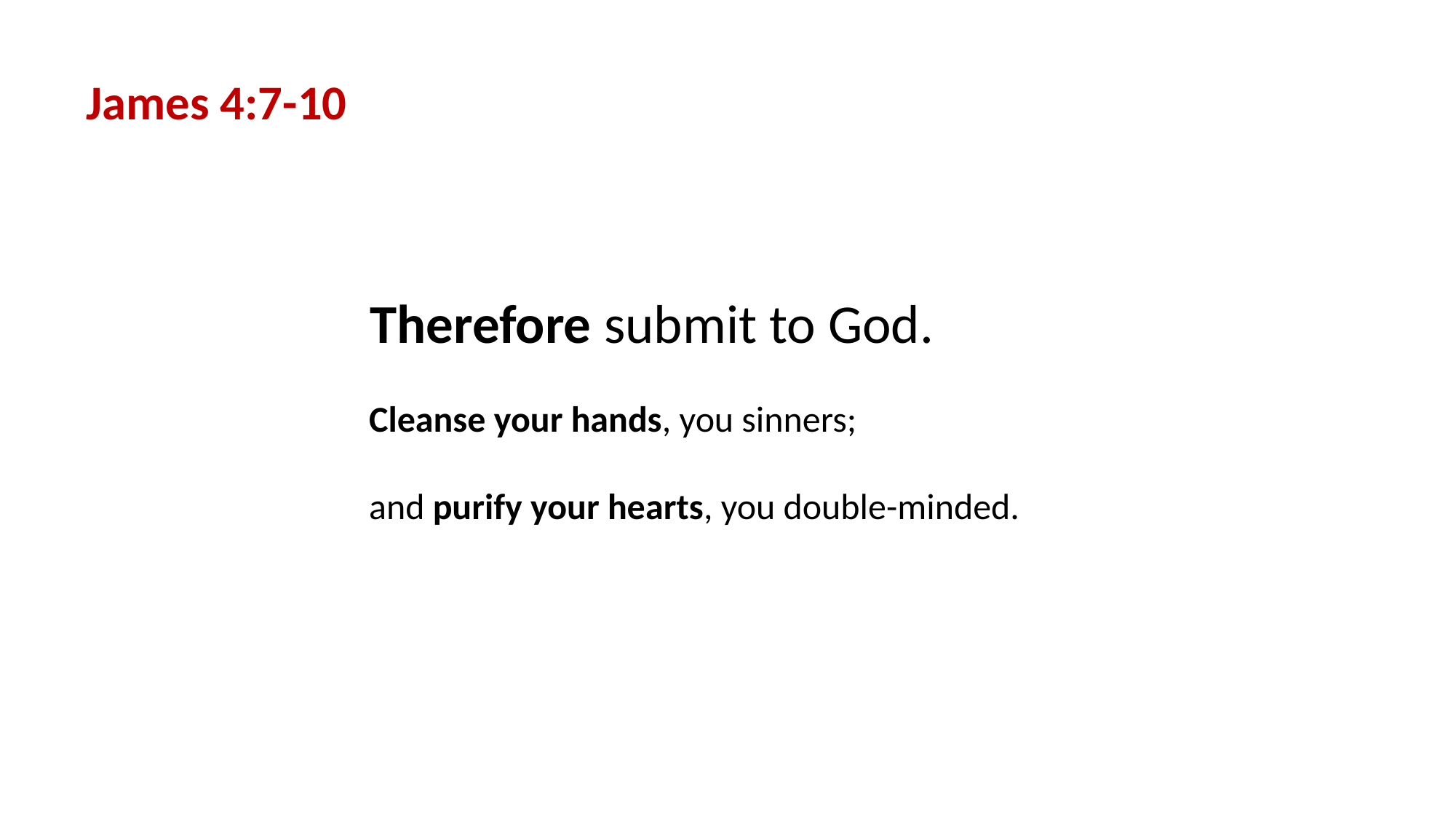

James 4:7-10
Therefore submit to God.
Cleanse your hands, you sinners;

and purify your hearts, you double-minded.